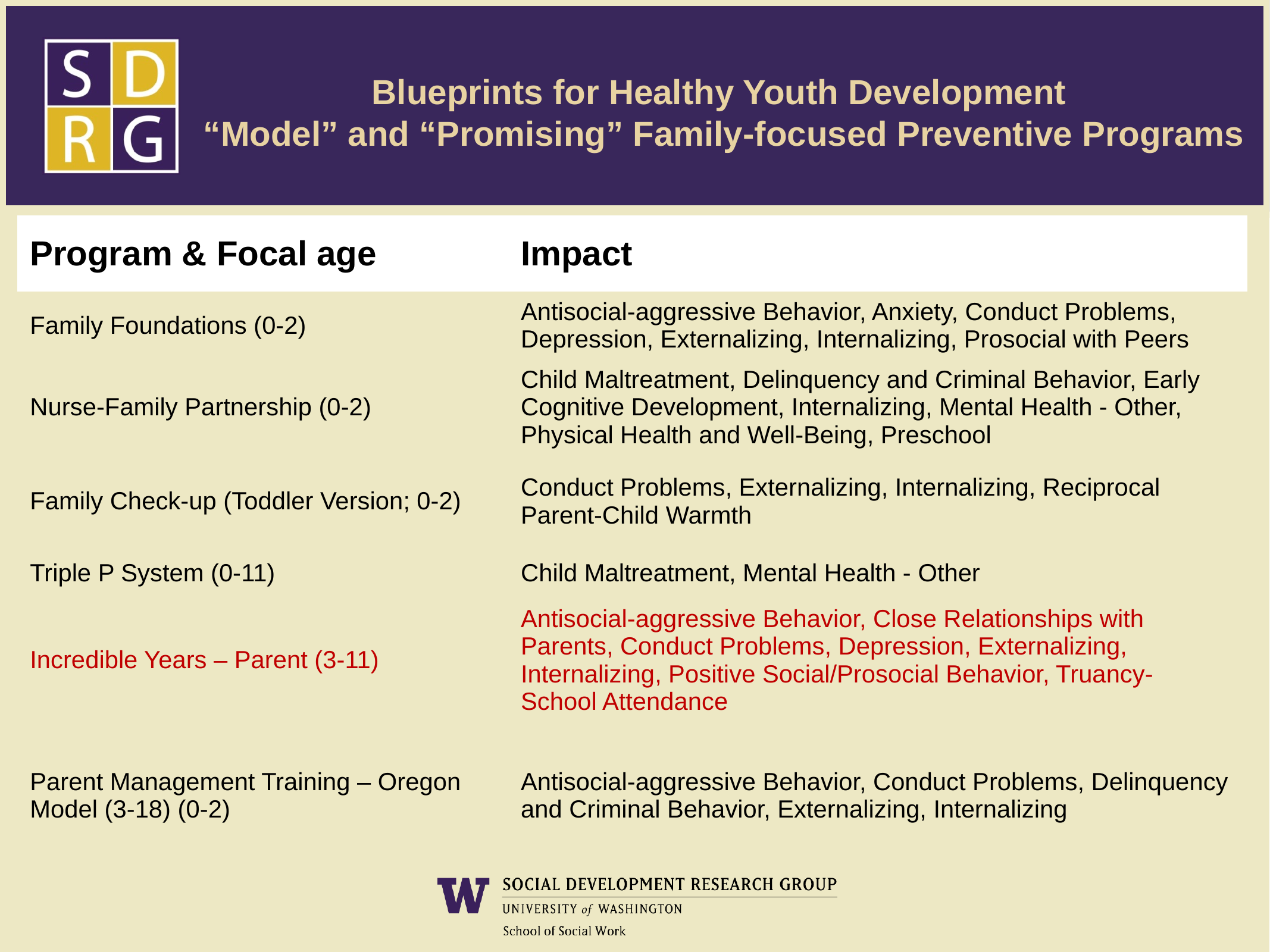

# Blueprints for Healthy Youth Development “Model” and “Promising” Family-focused Preventive Programs
| Program & Focal age | Impact |
| --- | --- |
| Family Foundations (0-2) | Antisocial-aggressive Behavior, Anxiety, Conduct Problems, Depression, Externalizing, Internalizing, Prosocial with Peers |
| Nurse-Family Partnership (0-2) | Child Maltreatment, Delinquency and Criminal Behavior, Early Cognitive Development, Internalizing, Mental Health - Other, Physical Health and Well-Being, Preschool |
| Family Check-up (Toddler Version; 0-2) | Conduct Problems, Externalizing, Internalizing, Reciprocal Parent-Child Warmth |
| Triple P System (0-11) | Child Maltreatment, Mental Health - Other |
| Incredible Years – Parent (3-11) | Antisocial-aggressive Behavior, Close Relationships with Parents, Conduct Problems, Depression, Externalizing, Internalizing, Positive Social/Prosocial Behavior, Truancy- School Attendance |
| Parent Management Training – Oregon Model (3-18) (0-2) | Antisocial-aggressive Behavior, Conduct Problems, Delinquency and Criminal Behavior, Externalizing, Internalizing |